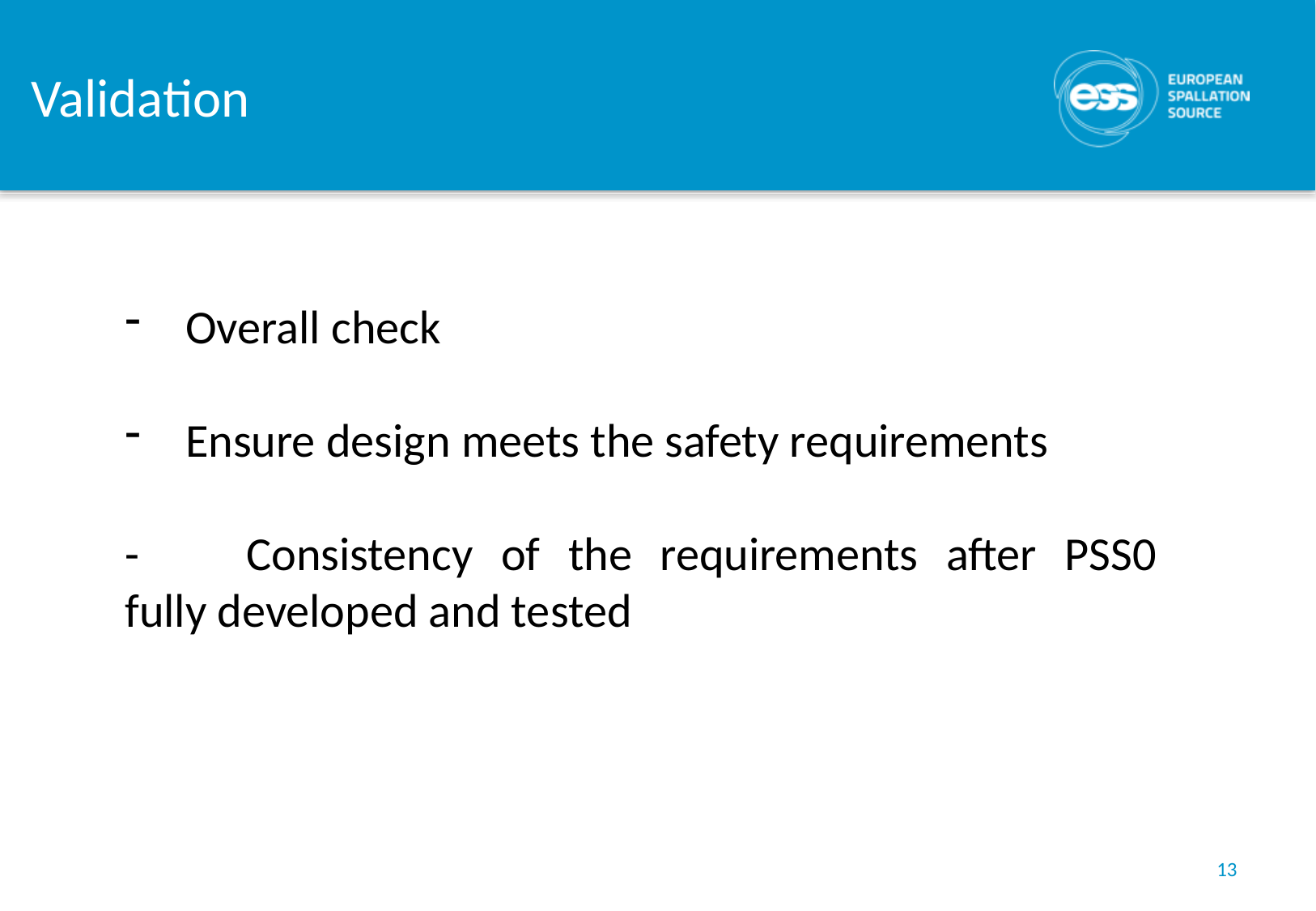

# Validation
Overall check

Ensure design meets the safety requirements

-	Consistency of the requirements after PSS0 fully developed and tested

13